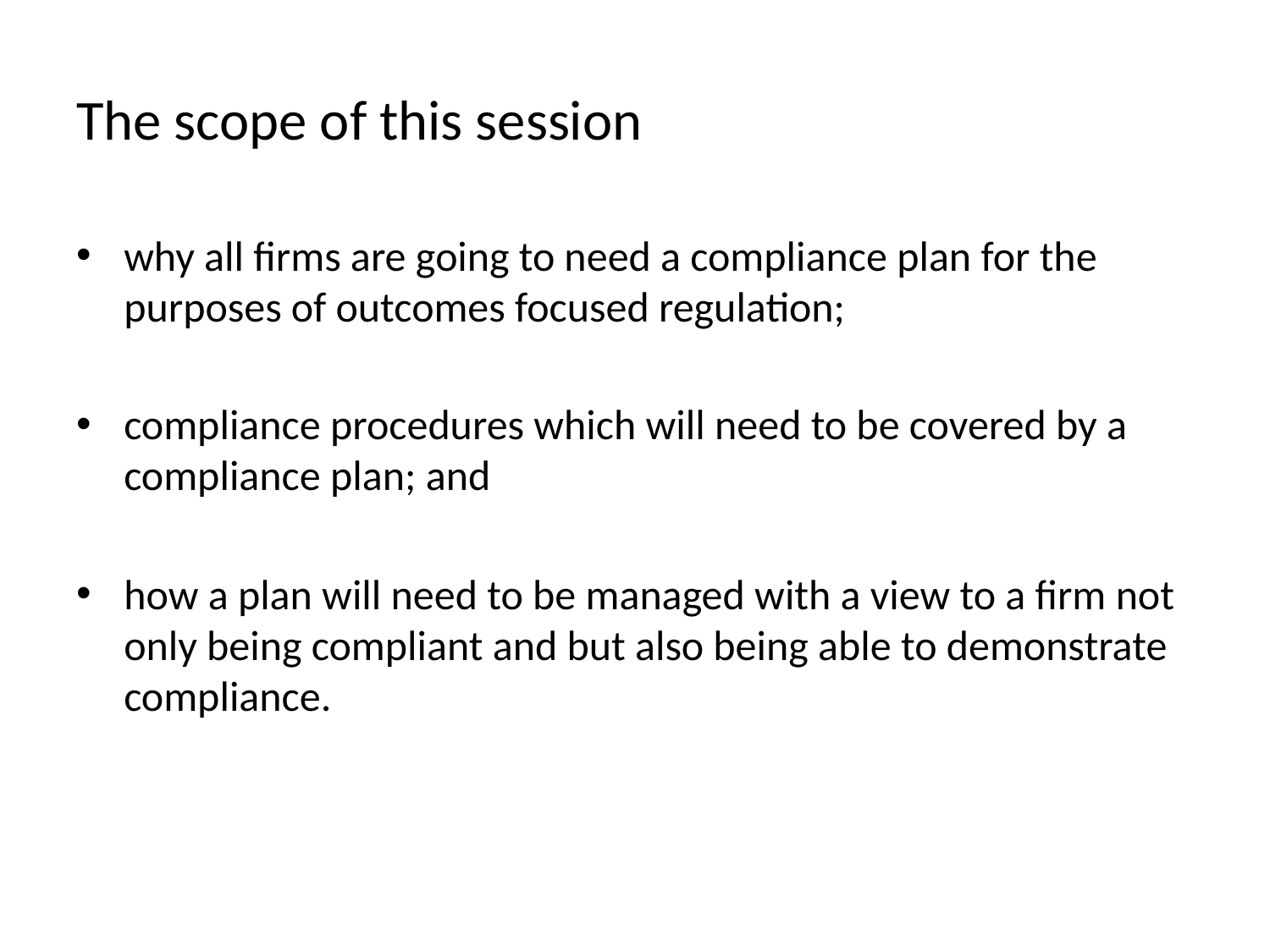

# The scope of this session
why all firms are going to need a compliance plan for the purposes of outcomes focused regulation;

compliance procedures which will need to be covered by a compliance plan; and

how a plan will need to be managed with a view to a firm not only being compliant and but also being able to demonstrate compliance.